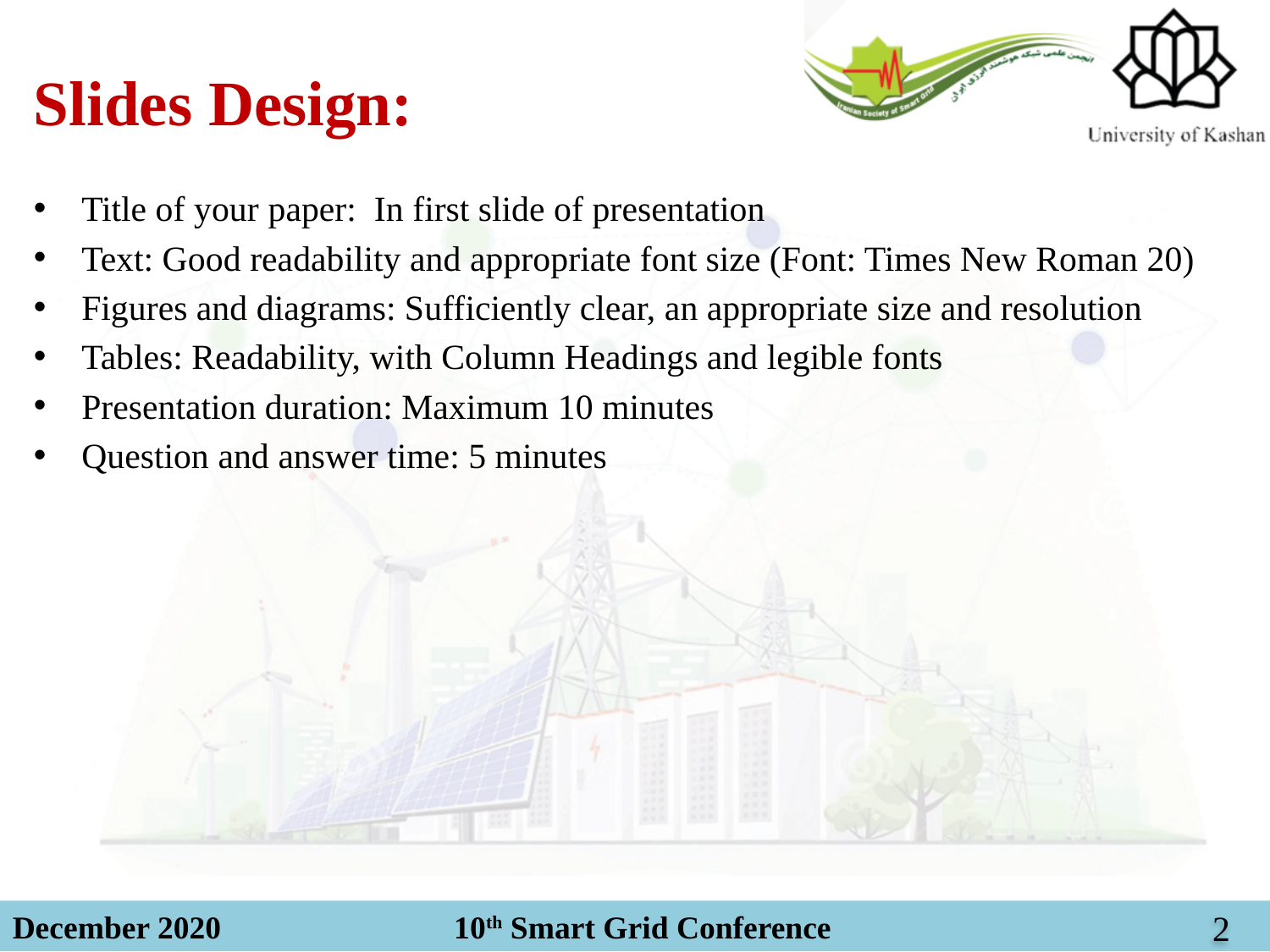

Slides Design:
Title of your paper:  In first slide of presentation
Text: Good readability and appropriate font size (Font: Times New Roman 20)
Figures and diagrams: Sufficiently clear, an appropriate size and resolution
Tables: Readability, with Column Headings and legible fonts
Presentation duration: Maximum 10 minutes
Question and answer time: 5 minutes
2